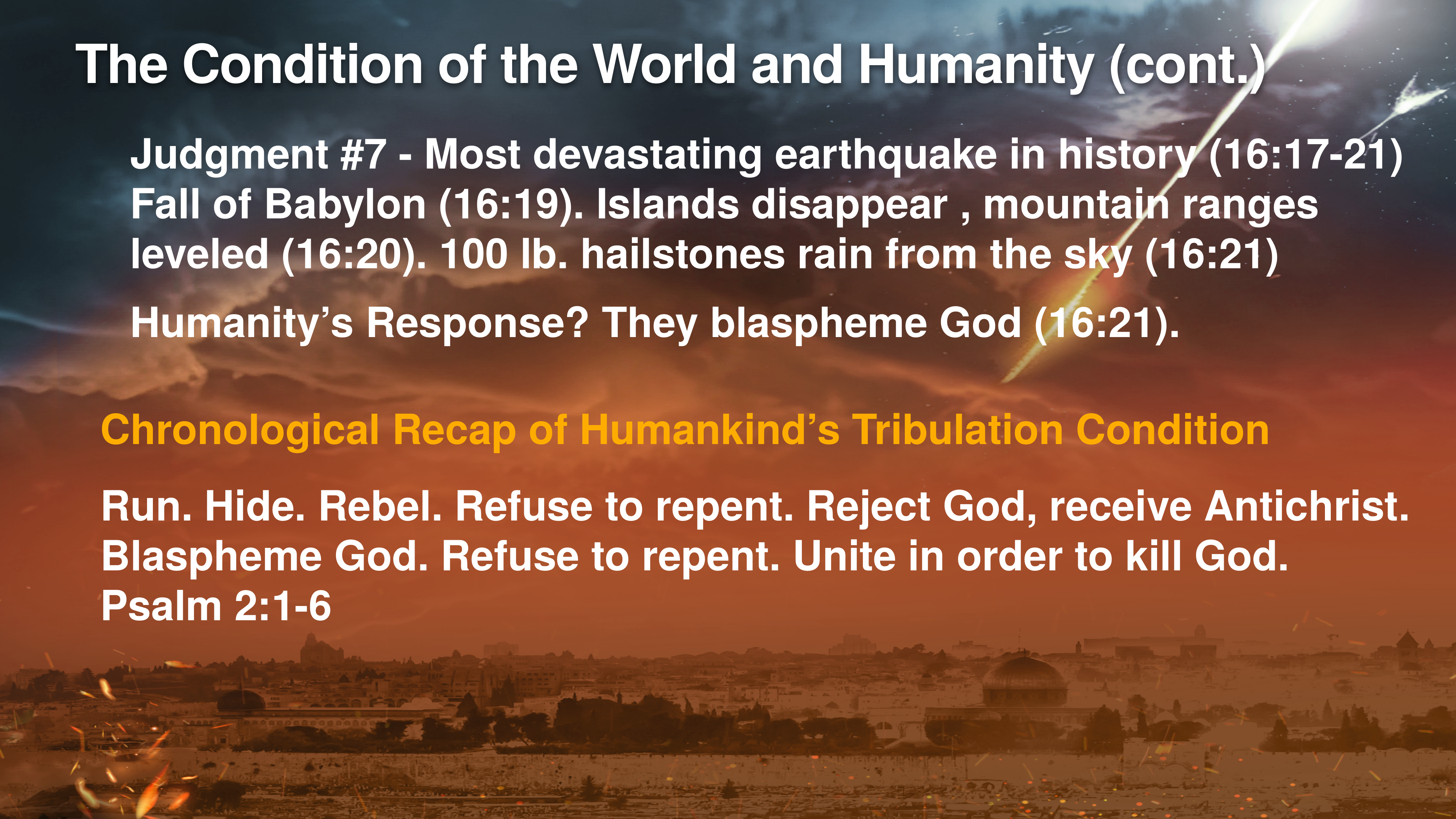

The Condition of the World and Humanity (cont.)
Judgment #7 - Most devastating earthquake in history (16:17-21)
Fall of Babylon (16:19). Islands disappear , mountain ranges leveled (16:20). 100 lb. hailstones rain from the sky (16:21)
Humanity’s Response? They blaspheme God (16:21).
Chronological Recap of Humankind’s Tribulation Condition
Run. Hide. Rebel. Refuse to repent. Reject God, receive Antichrist.
Blaspheme God. Refuse to repent. Unite in order to kill God.
Psalm 2:1-6